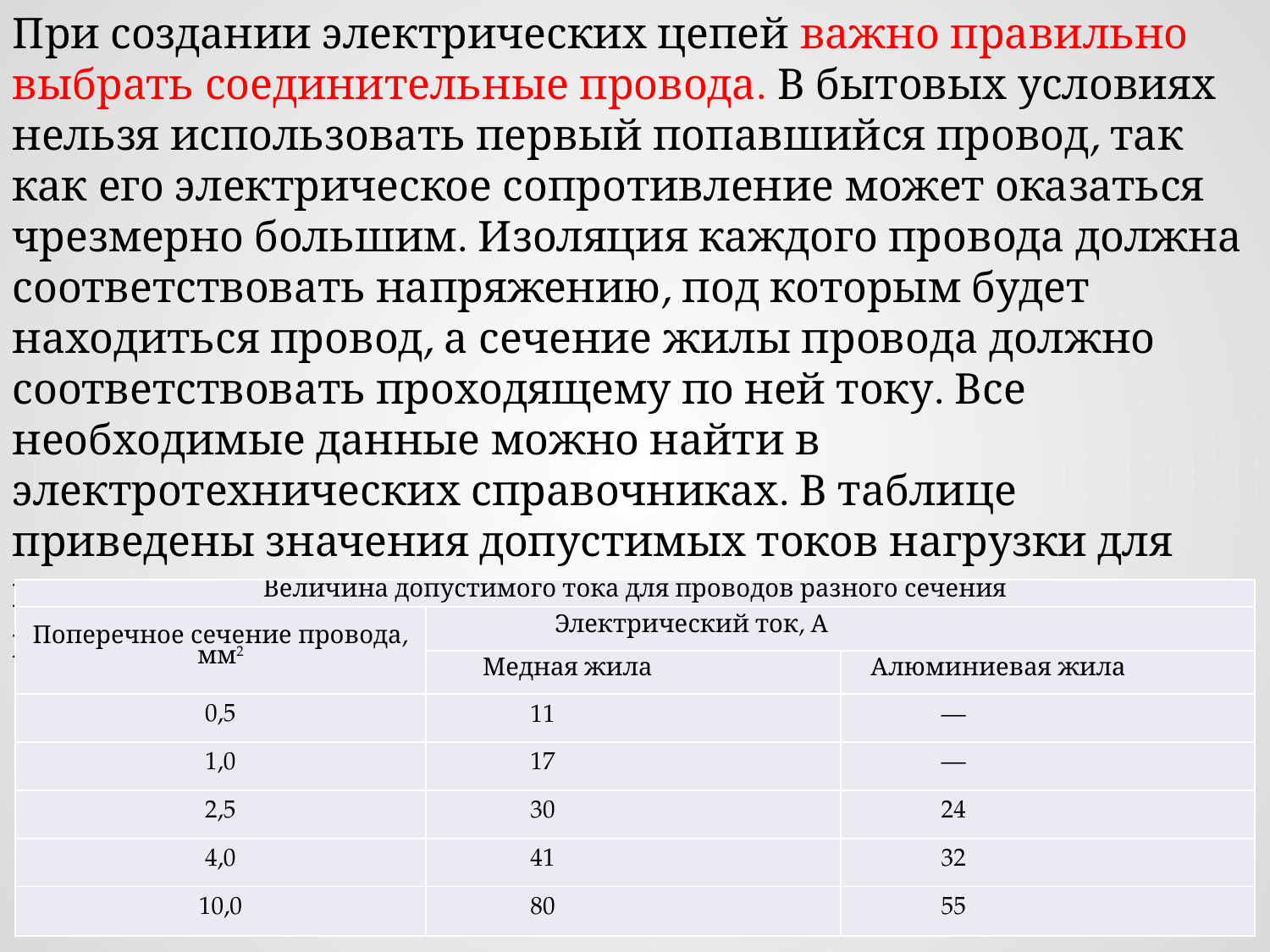

При создании электрических цепей важно правильно выбрать соединительные провода. В бытовых условиях нельзя использовать первый попавшийся провод, так как его электрическое сопротивление может оказаться чрезмерно большим. Изоляция каждого провода должна соответствовать напряжению, под которым будет находиться провод, а сечение жилы провода должно соответствовать проходящему по ней току. Все необходимые данные можно найти в электротехнических справочниках. В таблице приведены значения допустимых токов нагрузки для нескольких широко применяемых марок установочных изолированных проводов.
| Величина допустимого тока для проводов разного сечения |  |  |
| --- | --- | --- |
| Поперечное сечение провода, мм2 | Электрический ток, А |  |
|  | Медная жила | Алюминиевая жила |
| 0,5 | 11 | — |
| 1,0 | 17 | — |
| 2,5 | 30 | 24 |
| 4,0 | 41 | 32 |
| 10,0 | 80 | 55 |